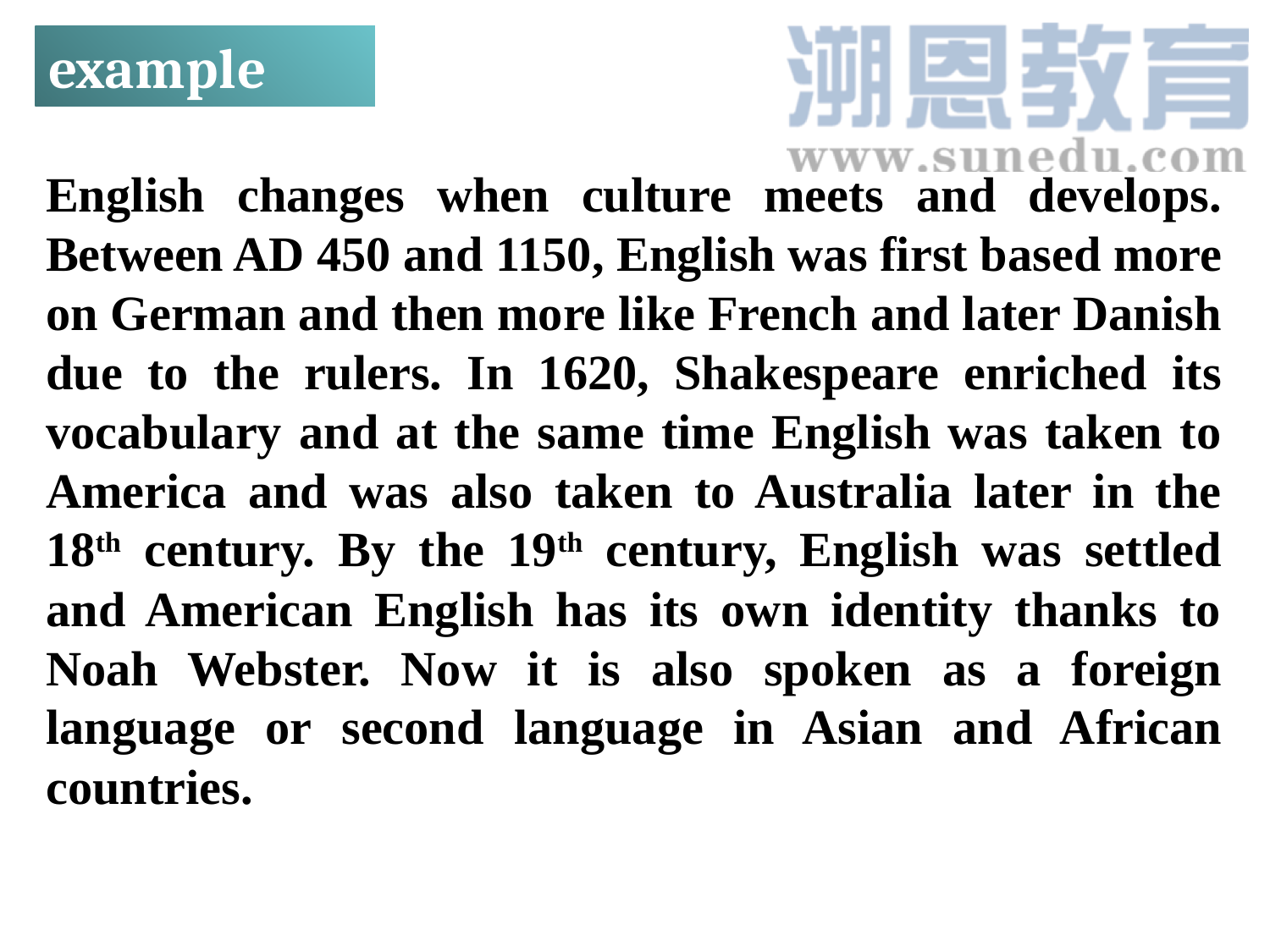

example
English changes when culture meets and develops. Between AD 450 and 1150, English was first based more on German and then more like French and later Danish due to the rulers. In 1620, Shakespeare enriched its vocabulary and at the same time English was taken to America and was also taken to Australia later in the 18th century. By the 19th century, English was settled and American English has its own identity thanks to Noah Webster. Now it is also spoken as a foreign language or second language in Asian and African countries.